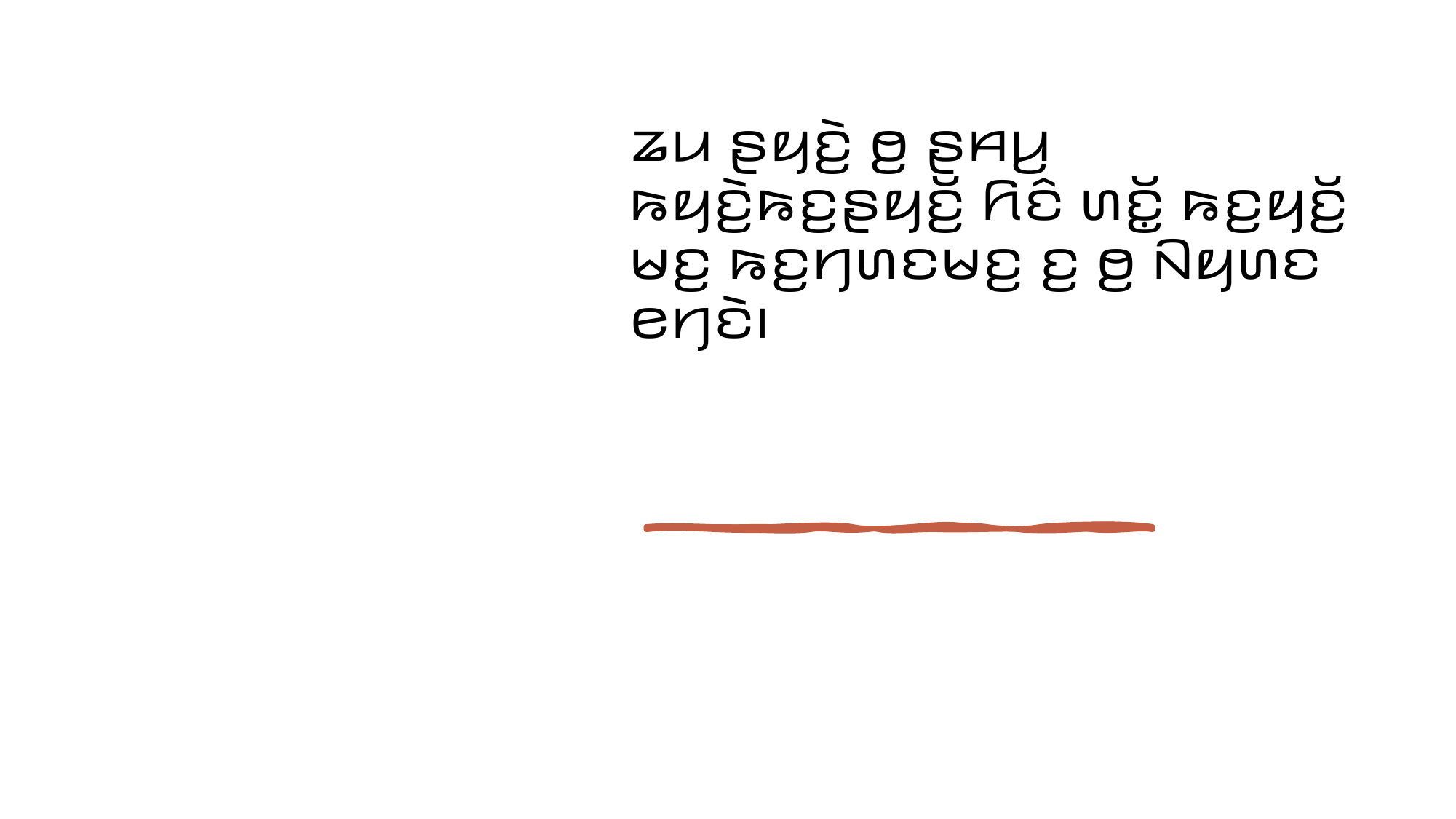

ꤘꤣ ꤔꤟꤢꤧ꤬ ꤥ꤬ ꤔꤌꤣ꤬ ꤒꤟꤢꤧ꤬ꤒꤢ꤬ꤔꤟꤢꤩ꤬ ꤖꤢꤨ ꤛꤢꤩ꤭ ꤒꤢ꤬ꤟꤢꤩ꤬ ꤗꤢ꤬ ꤒꤢ꤬ꤚꤛꤢꤗꤢ꤬ ꤢ꤬ ꤥ꤬ ꤡꤟꤛꤢ ꤕꤚꤢꤧ꤯